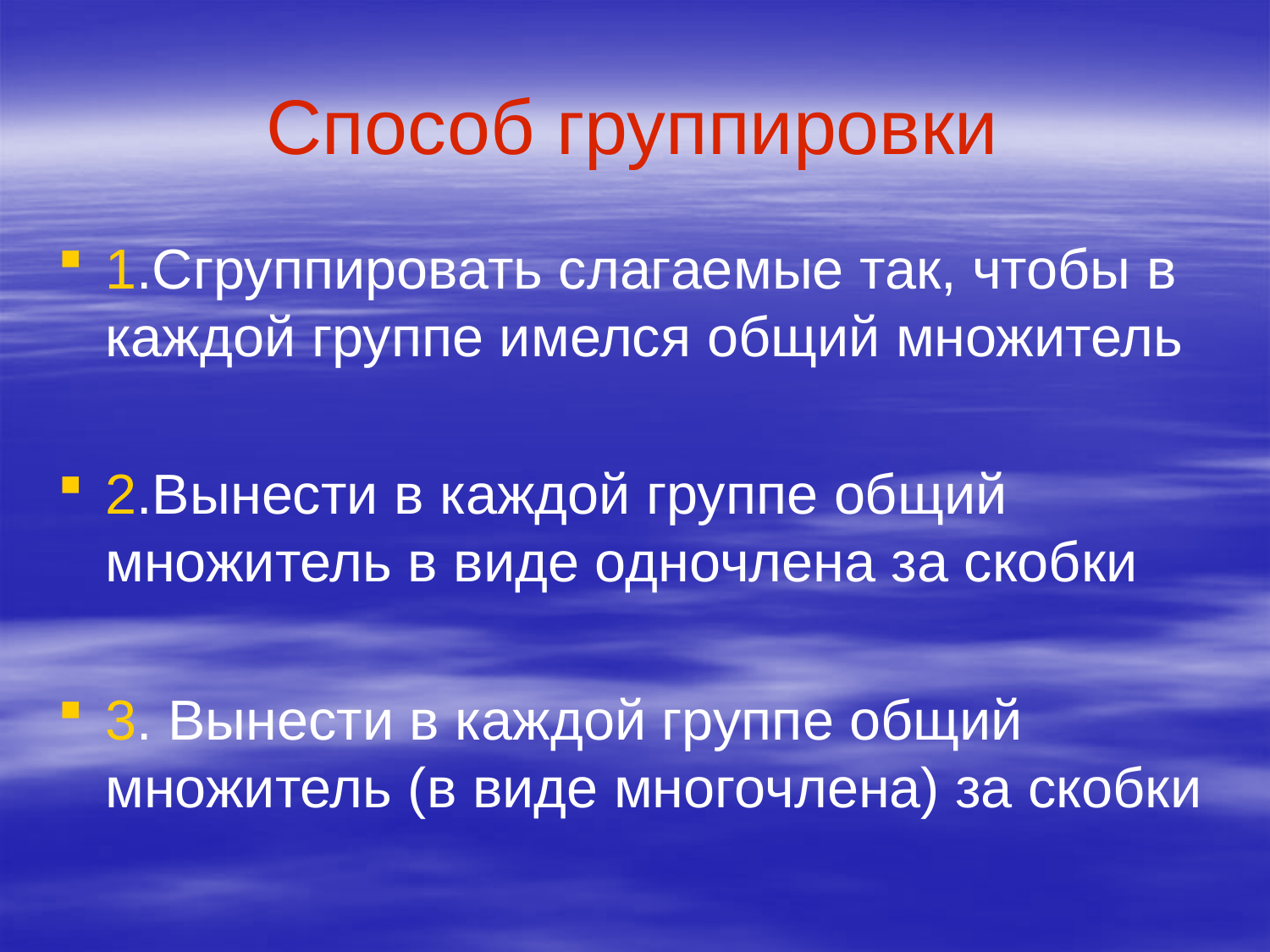

# Способ группировки
1.Сгруппировать слагаемые так, чтобы в каждой группе имелся общий множитель

2.Вынести в каждой группе общий множитель в виде одночлена за скобки

3. Вынести в каждой группе общий множитель (в виде многочлена) за скобки